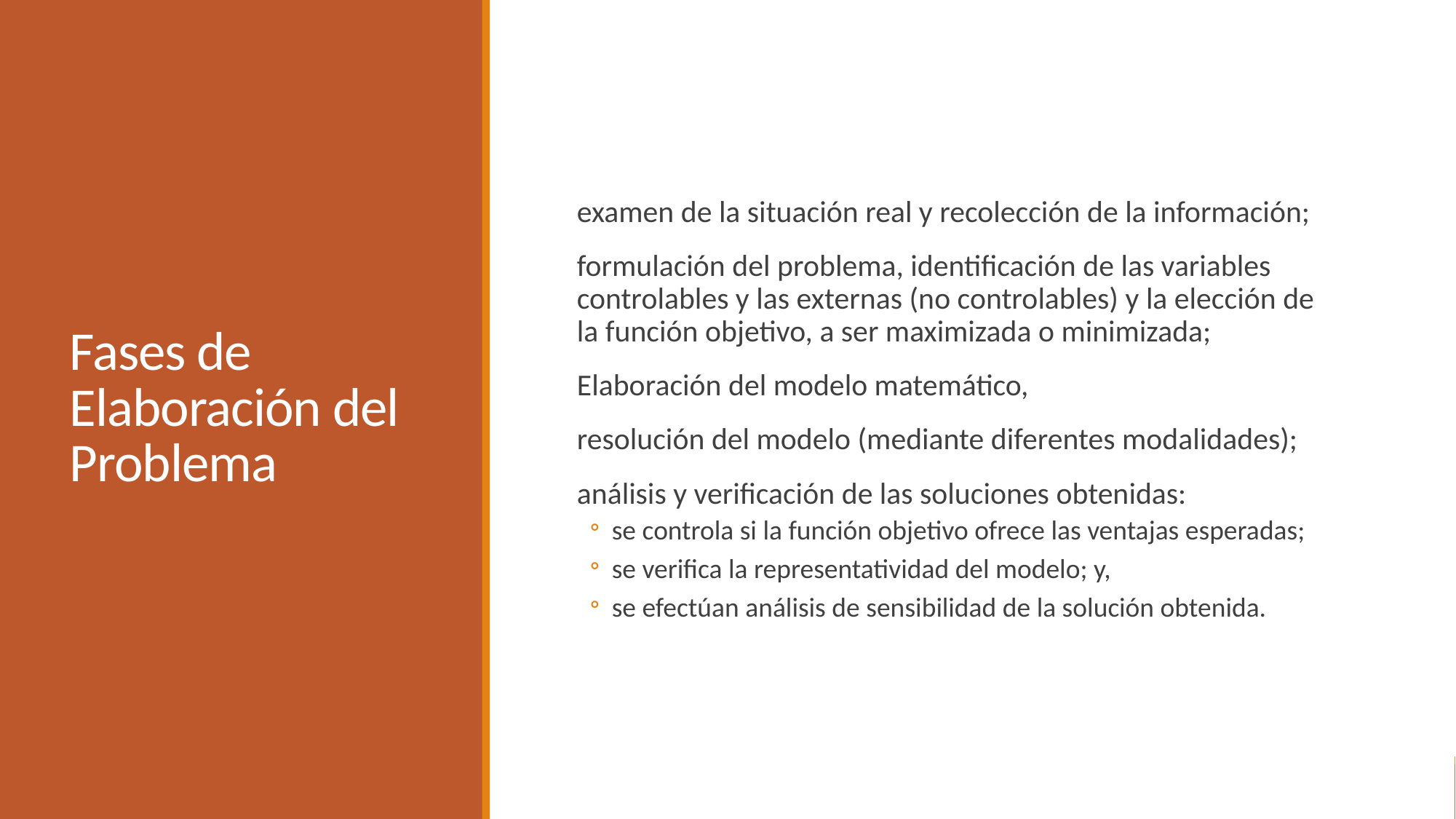

# Fases de Elaboración del Problema
examen de la situación real y recolección de la información;
formulación del problema, identificación de las variables controlables y las externas (no controlables) y la elección de la función objetivo, a ser maximizada o minimizada;
Elaboración del modelo matemático,
resolución del modelo (mediante diferentes modalidades);
análisis y verificación de las soluciones obtenidas:
se controla si la función objetivo ofrece las ventajas esperadas;
se verifica la representatividad del modelo; y,
se efectúan análisis de sensibilidad de la solución obtenida.